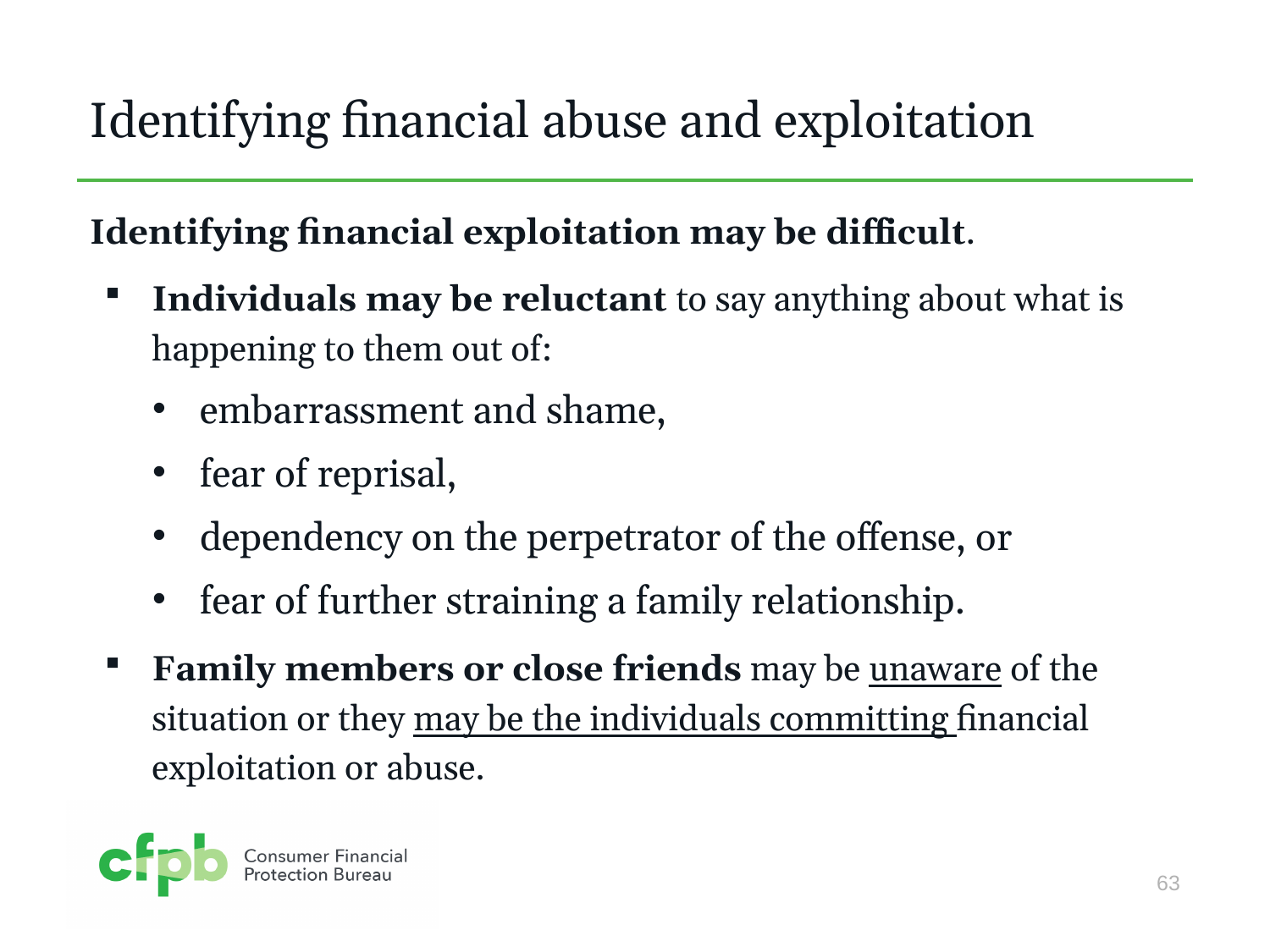

# Identifying financial abuse and exploitation
Identifying financial exploitation may be difficult.
Individuals may be reluctant to say anything about what is happening to them out of:
embarrassment and shame,
fear of reprisal,
dependency on the perpetrator of the offense, or
fear of further straining a family relationship.
Family members or close friends may be unaware of the situation or they may be the individuals committing financial exploitation or abuse.
63